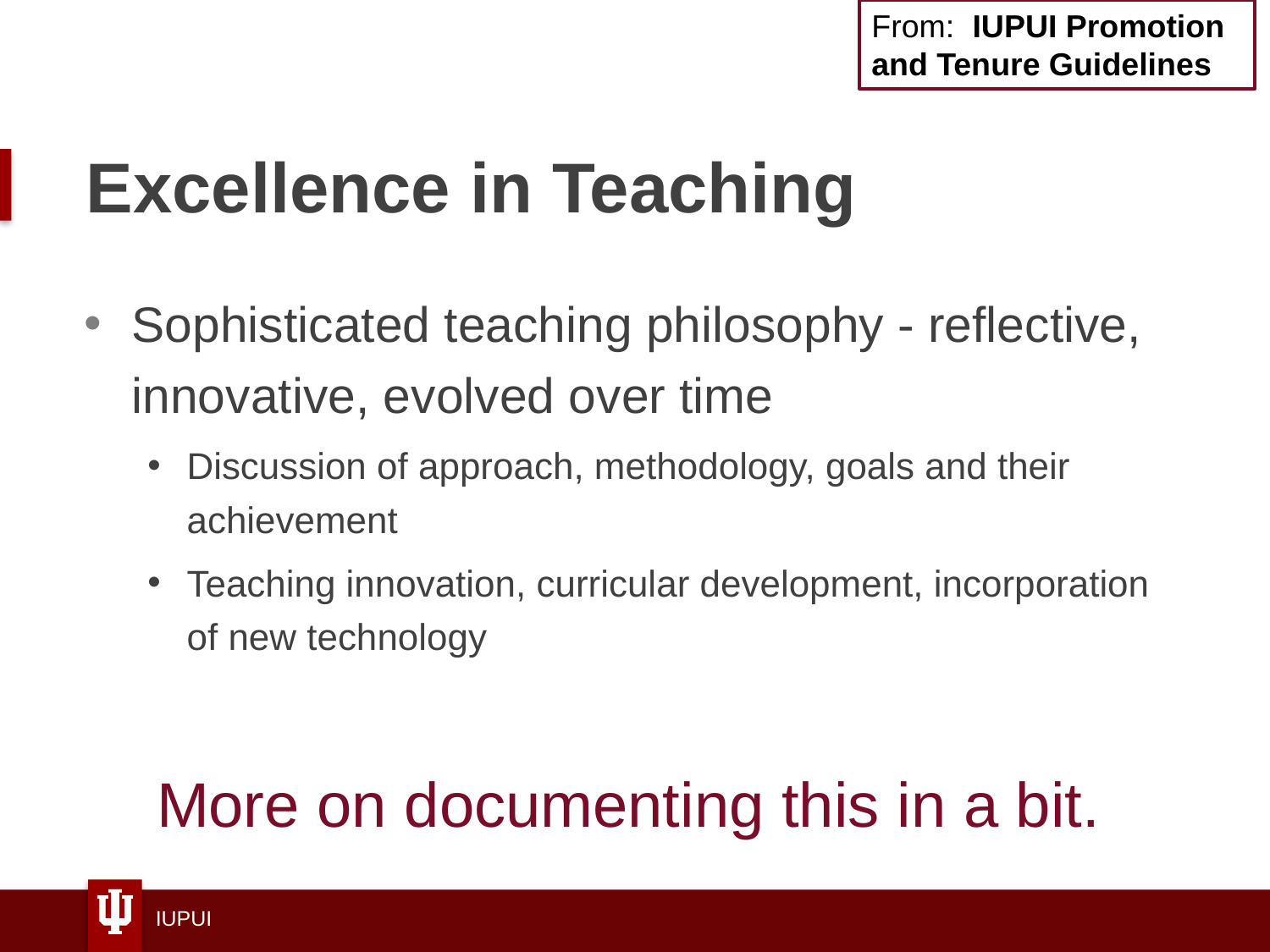

From:  IUPUI Promotion and Tenure Guidelines
# Excellence in Teaching
Sophisticated teaching philosophy - reflective, innovative, evolved over time
Discussion of approach, methodology, goals and their achievement
Teaching innovation, curricular development, incorporation of new technology

More on documenting this in a bit.